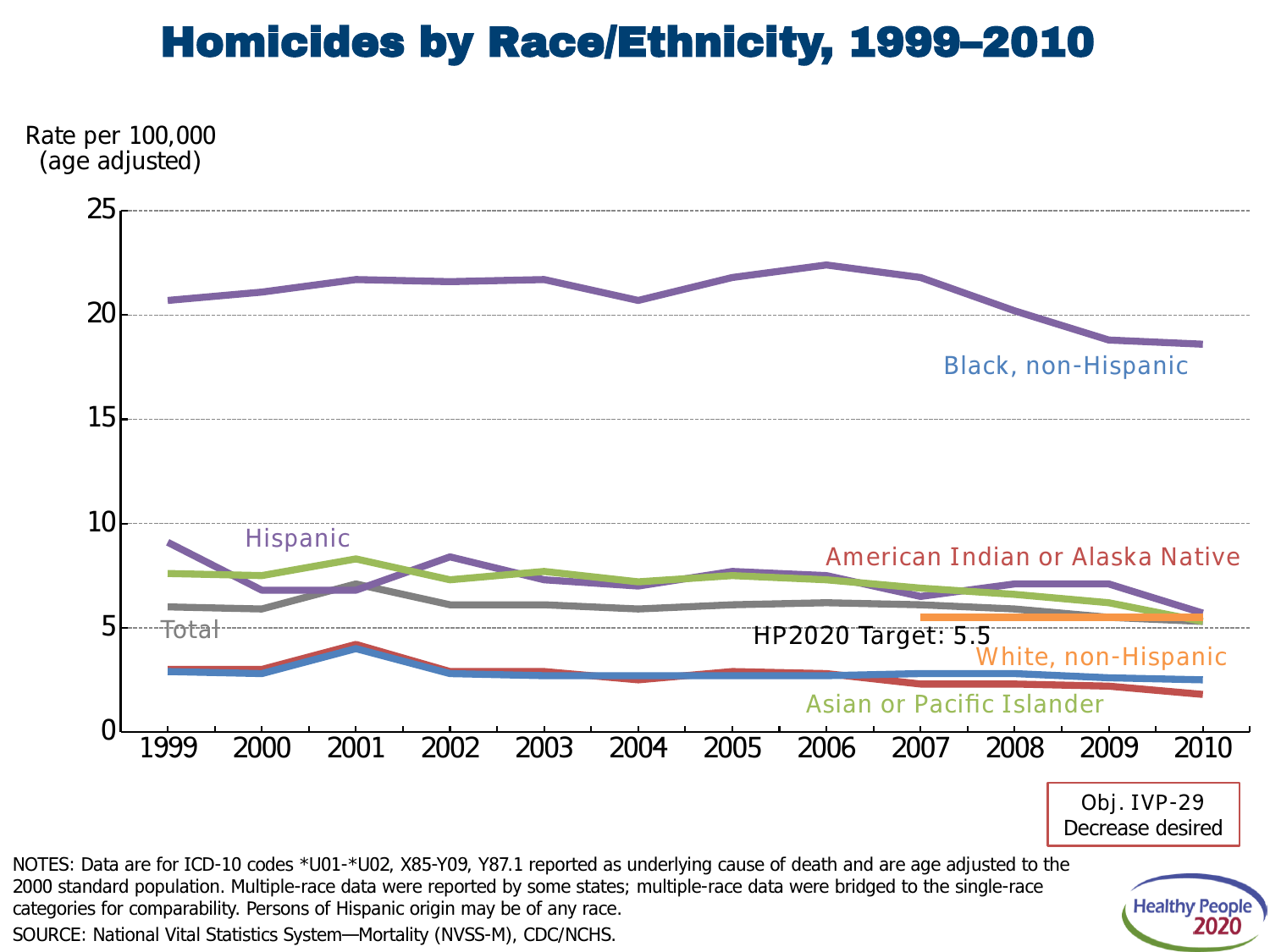

# Homicides by Race/Ethnicity, 1999–2010

### Chart

| Category | total | AIAN | API | Hispanic | BNH | WNH |  |  |
|---|---|---|---|---|---|---|---|---|
| 1999 | 6.0 | 9.1 | 3.0 | 7.6 | 20.7 | 2.9 | None | None |
| 2000 | 5.9 | 6.8 | 3.0 | 7.5 | 21.1 | 2.8 | None | None |
| 2001 | 7.1 | 6.8 | 4.2 | 8.3 | 21.7 | 4.0 | None | None |
| 2002 | 6.1 | 8.4 | 2.9 | 7.3 | 21.6 | 2.8 | None | None |
| 2003 | 6.1 | 7.3 | 2.9 | 7.7 | 21.7 | 2.7 | None | None |
| 2004 | 5.9 | 7.0 | 2.5 | 7.2 | 20.7 | 2.7 | None | None |
| 2005 | 6.1 | 7.7 | 2.9 | 7.5 | 21.8 | 2.7 | None | None |
| 2006 | 6.2 | 7.5 | 2.8 | 7.3 | 22.4 | 2.7 | None | None |
| 2007 | 6.1 | 6.5 | 2.3 | 6.9 | 21.8 | 2.8 | 5.5 | None |
| 2008 | 5.9 | 7.1 | 2.3 | 6.6 | 20.2 | 2.8 | 5.5 | None |
| 2009 | 5.5 | 7.1 | 2.2 | 6.2 | 18.8 | 2.6 | 5.5 | None |
| 2010 | 5.3 | 5.7 | 1.8 | 5.3 | 18.6 | 2.5 | 5.5 | None |
Black, non-Hispanic
Hispanic
American Indian or Alaska Native
HP2020 Target: 5.5
Total
White, non-Hispanic
Asian or Pacific Islander
Obj. IVP-29
Decrease desired
NOTES: Data are for ICD-10 codes *U01-*U02, X85-Y09, Y87.1 reported as underlying cause of death and are age adjusted to the 2000 standard population. Multiple-race data were reported by some states; multiple-race data were bridged to the single-race categories for comparability. Persons of Hispanic origin may be of any race.
SOURCE: National Vital Statistics System—Mortality (NVSS-M), CDC/NCHS.